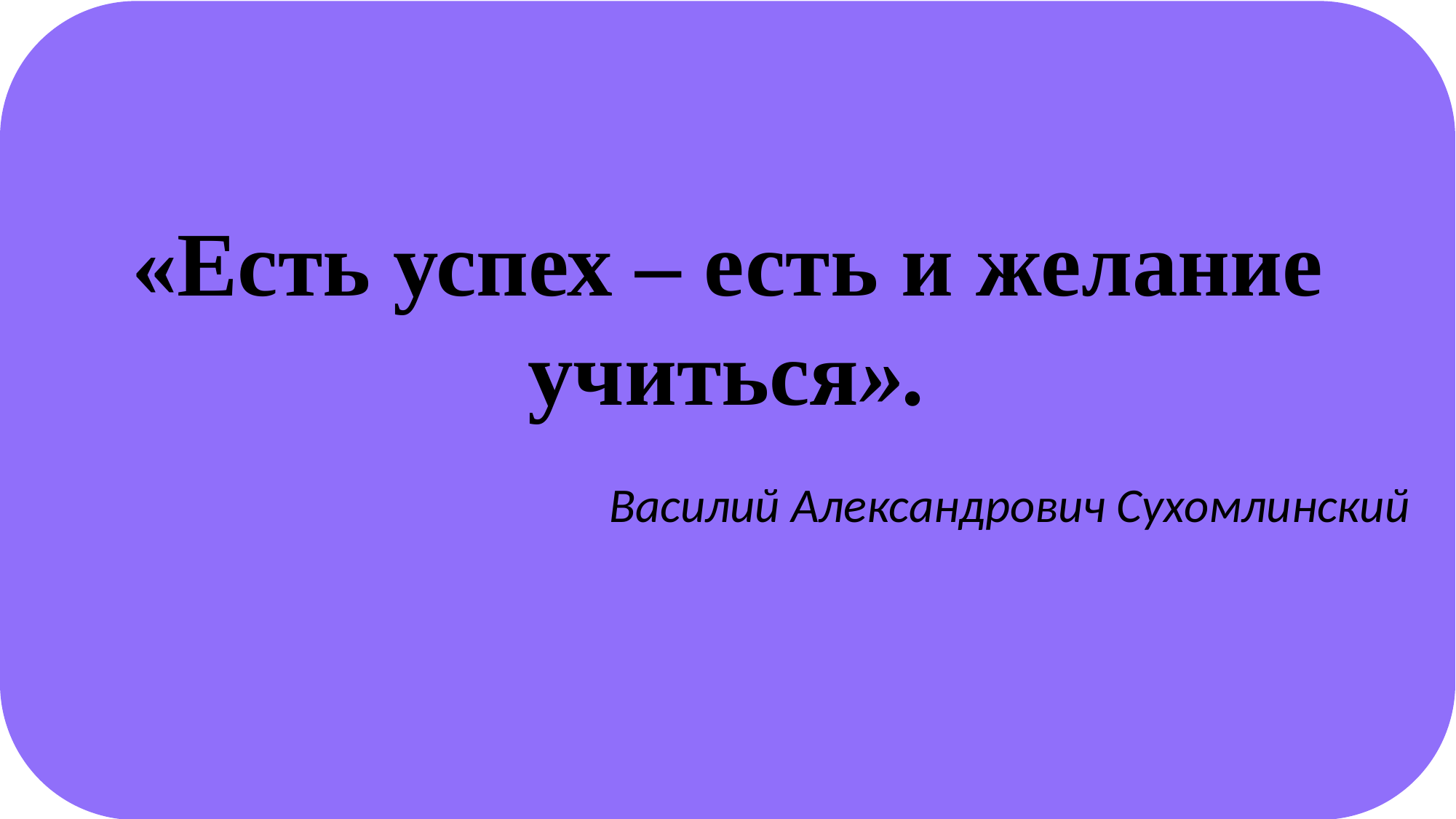

«Есть успех – есть и желание учиться».
Василий Александрович Сухомлинский